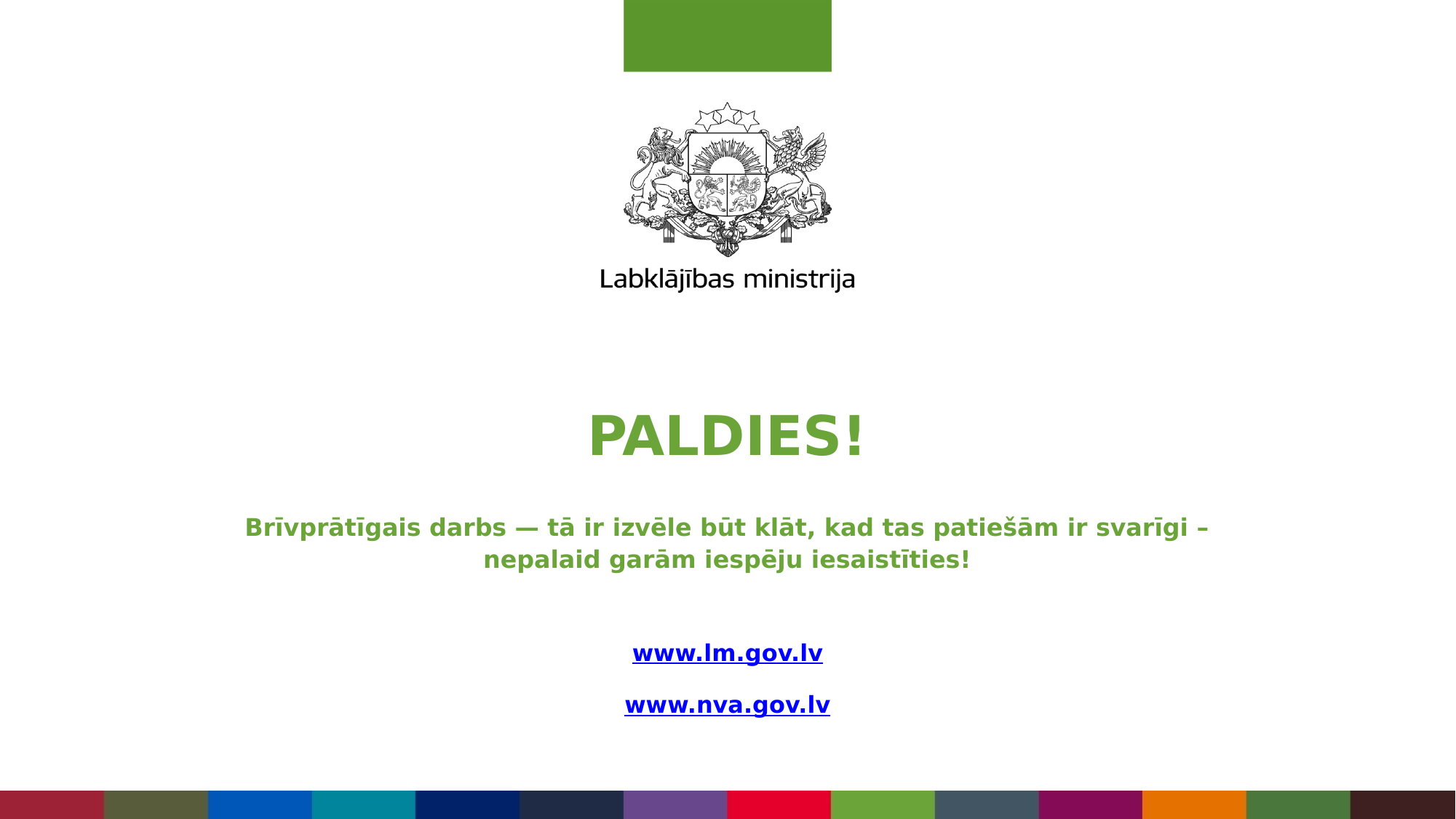

PALDIES!

Brīvprātīgais darbs — tā ir izvēle būt klāt, kad tas patiešām ir svarīgi – nepalaid garām iespēju iesaistīties!

www.lm.gov.lv
www.nva.gov.lv